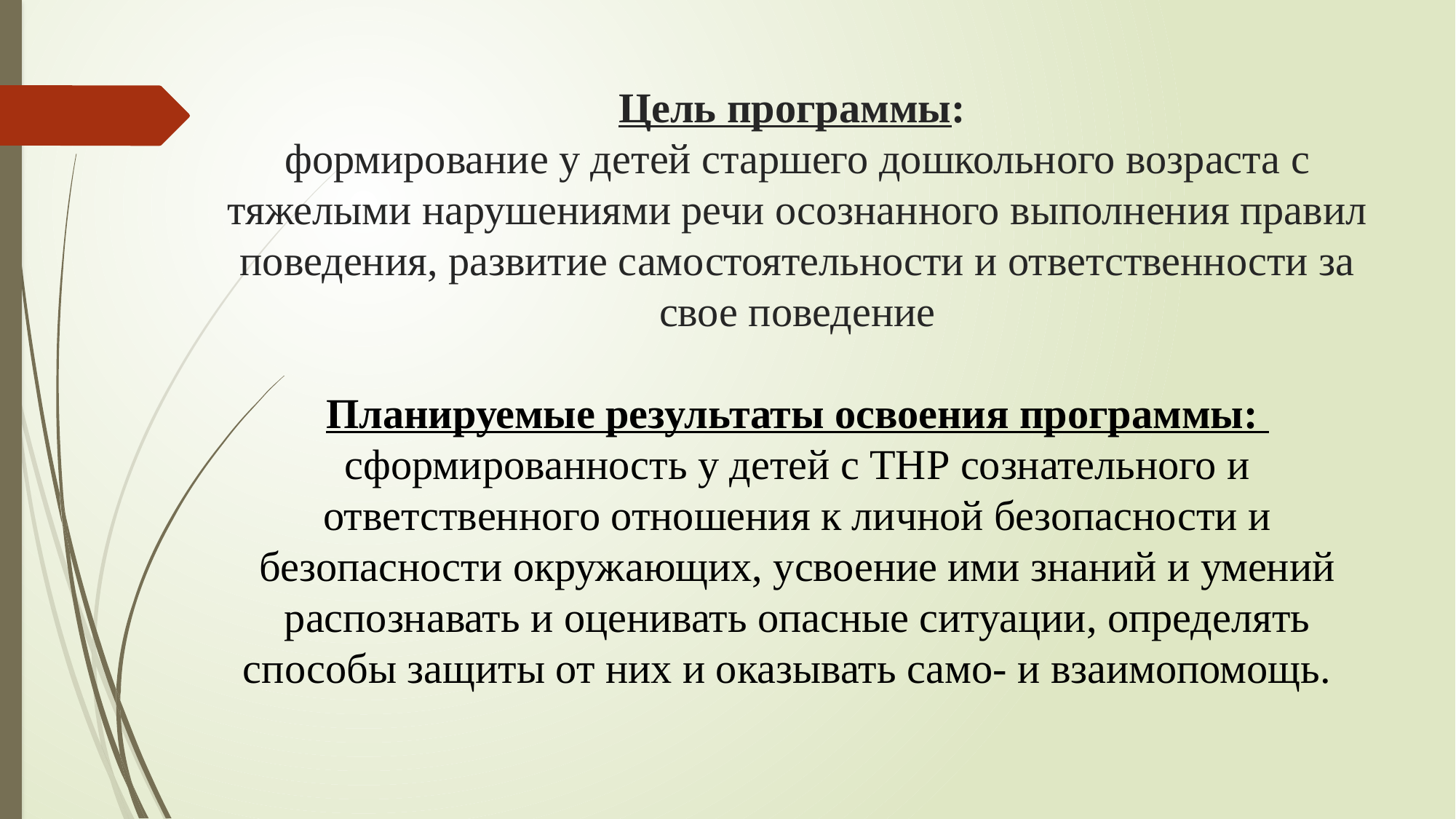

# Цель программы: формирование у детей старшего дошкольного возраста с тяжелыми нарушениями речи осознанного выполнения правил поведения, развитие самостоятельности и ответственности за свое поведение Планируемые результаты освоения программы: сформированность у детей с ТНР сознательного и ответственного отношения к личной безопасности и безопасности окружающих, усвоение ими знаний и умений распознавать и оценивать опасные ситуации, определять способы защиты от них и оказывать само- и взаимопомощь.